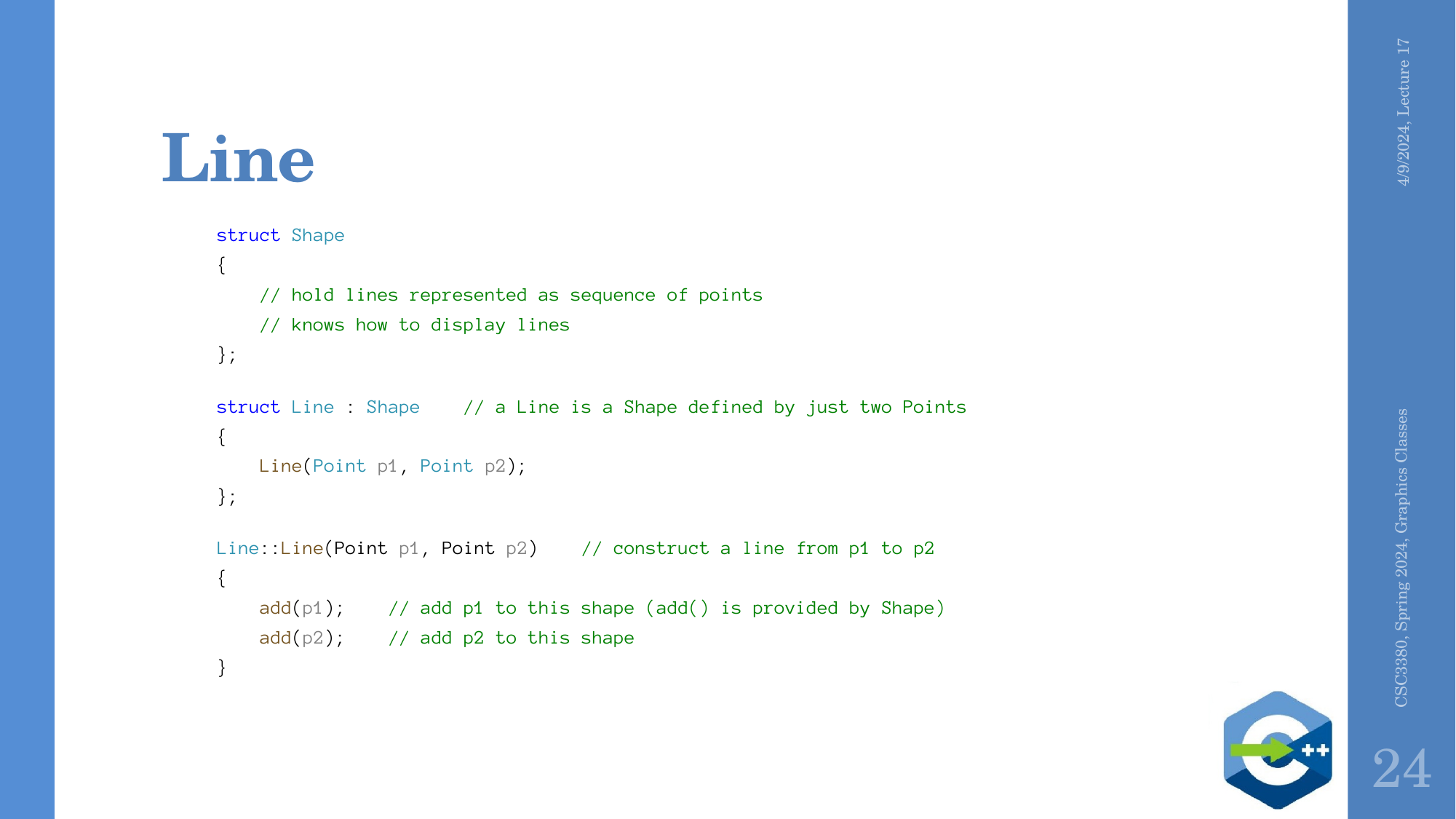

# Line
4/9/2024, Lecture 17
struct Shape
{
    // hold lines represented as sequence of points
    // knows how to display lines
};
struct Line : Shape    // a Line is a Shape defined by just two Points
{
    Line(Point p1, Point p2);
};
Line::Line(Point p1, Point p2)    // construct a line from p1 to p2
{
    add(p1);    // add p1 to this shape (add() is provided by Shape)
    add(p2);    // add p2 to this shape
}

CSC3380, Spring 2024, Graphics Classes
24